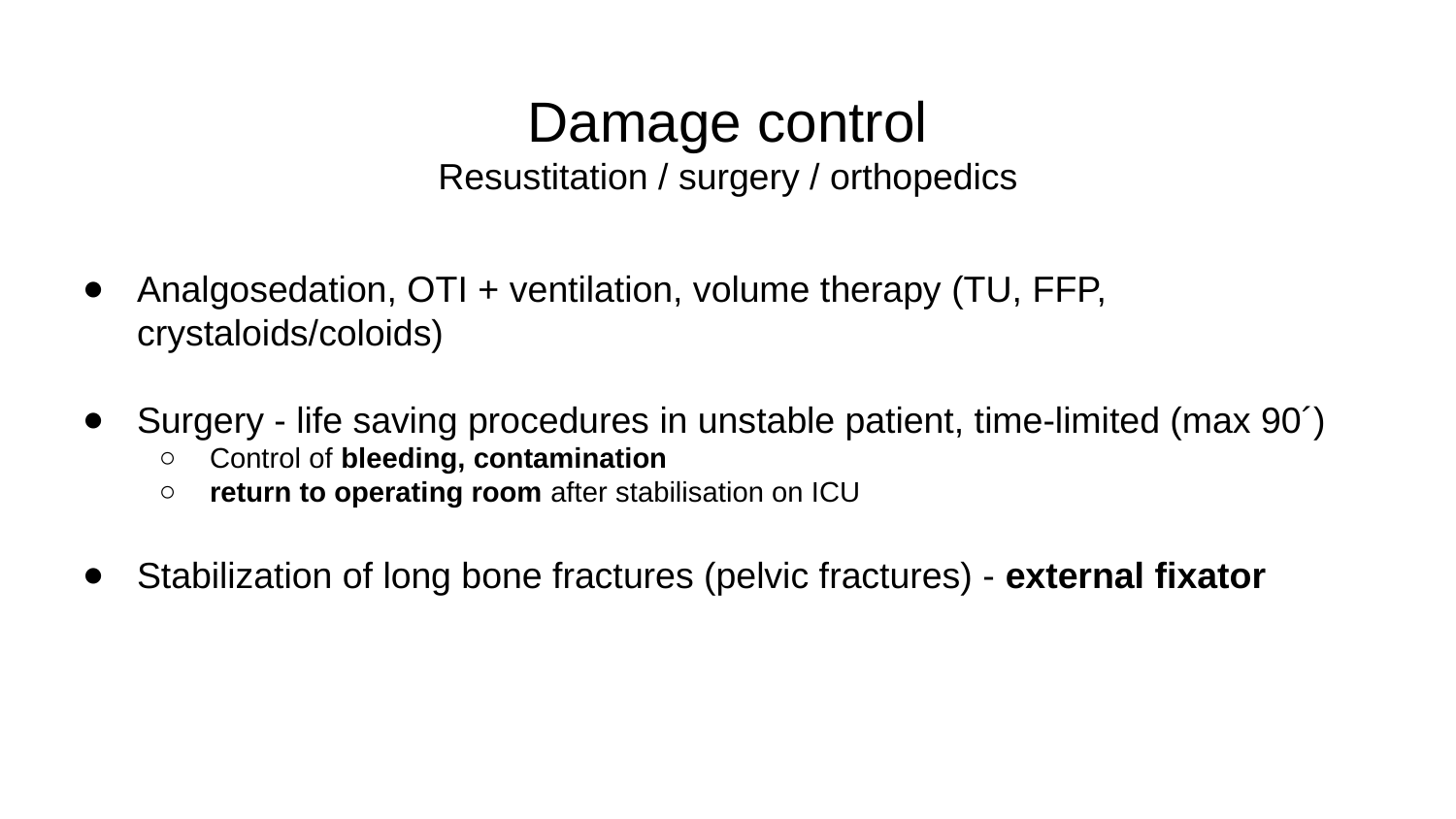

# Damage control
Resustitation / surgery / orthopedics
Analgosedation, OTI + ventilation, volume therapy (TU, FFP, crystaloids/coloids)

Surgery - life saving procedures in unstable patient, time-limited (max 90´)
Control of bleeding, contamination
return to operating room after stabilisation on ICU

Stabilization of long bone fractures (pelvic fractures) - external fixator